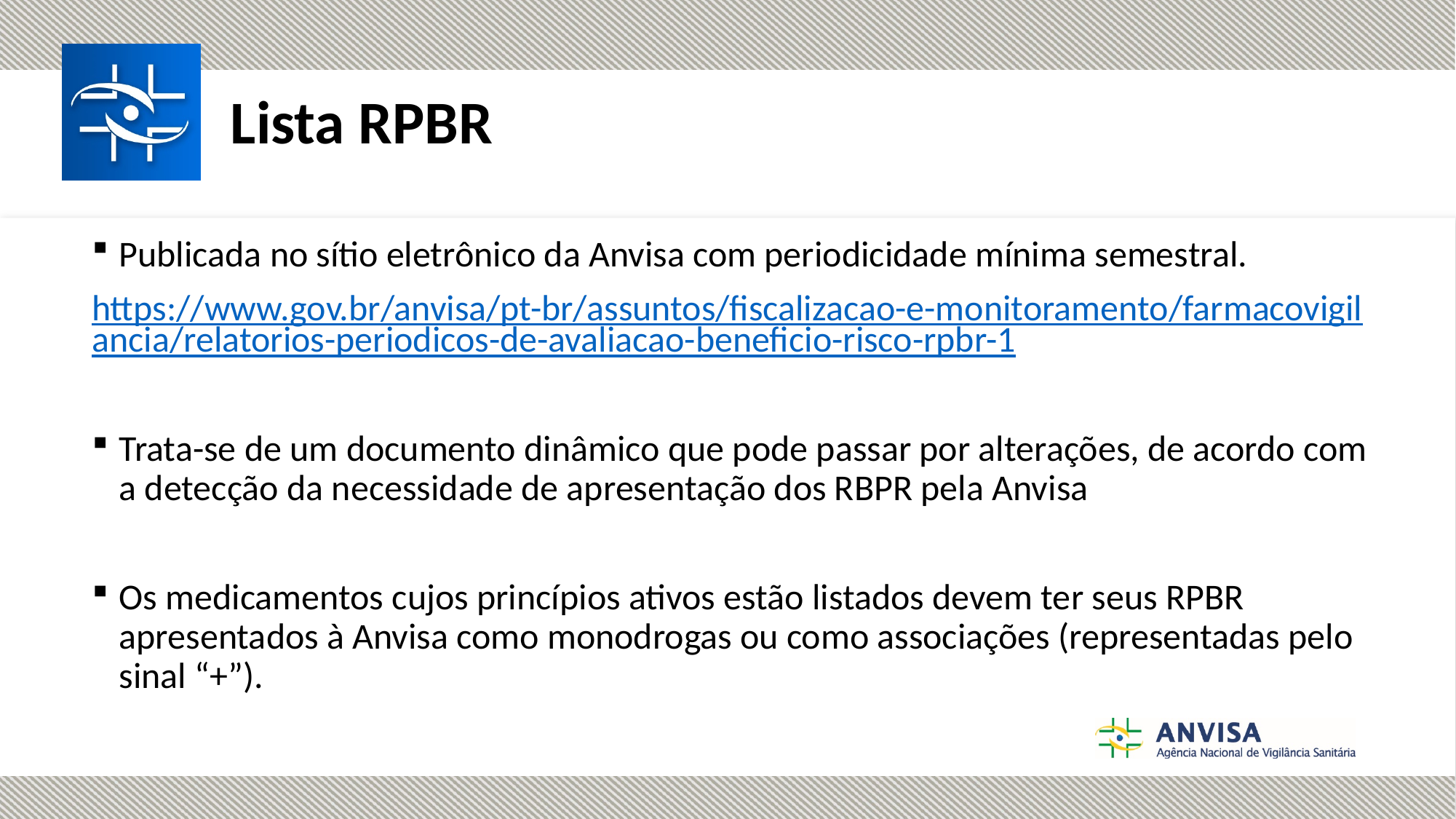

Lista RPBR
Publicada no sítio eletrônico da Anvisa com periodicidade mínima semestral.
https://www.gov.br/anvisa/pt-br/assuntos/fiscalizacao-e-monitoramento/farmacovigilancia/relatorios-periodicos-de-avaliacao-beneficio-risco-rpbr-1

Trata-se de um documento dinâmico que pode passar por alterações, de acordo com a detecção da necessidade de apresentação dos RBPR pela Anvisa

Os medicamentos cujos princípios ativos estão listados devem ter seus RPBR apresentados à Anvisa como monodrogas ou como associações (representadas pelo sinal “+”).